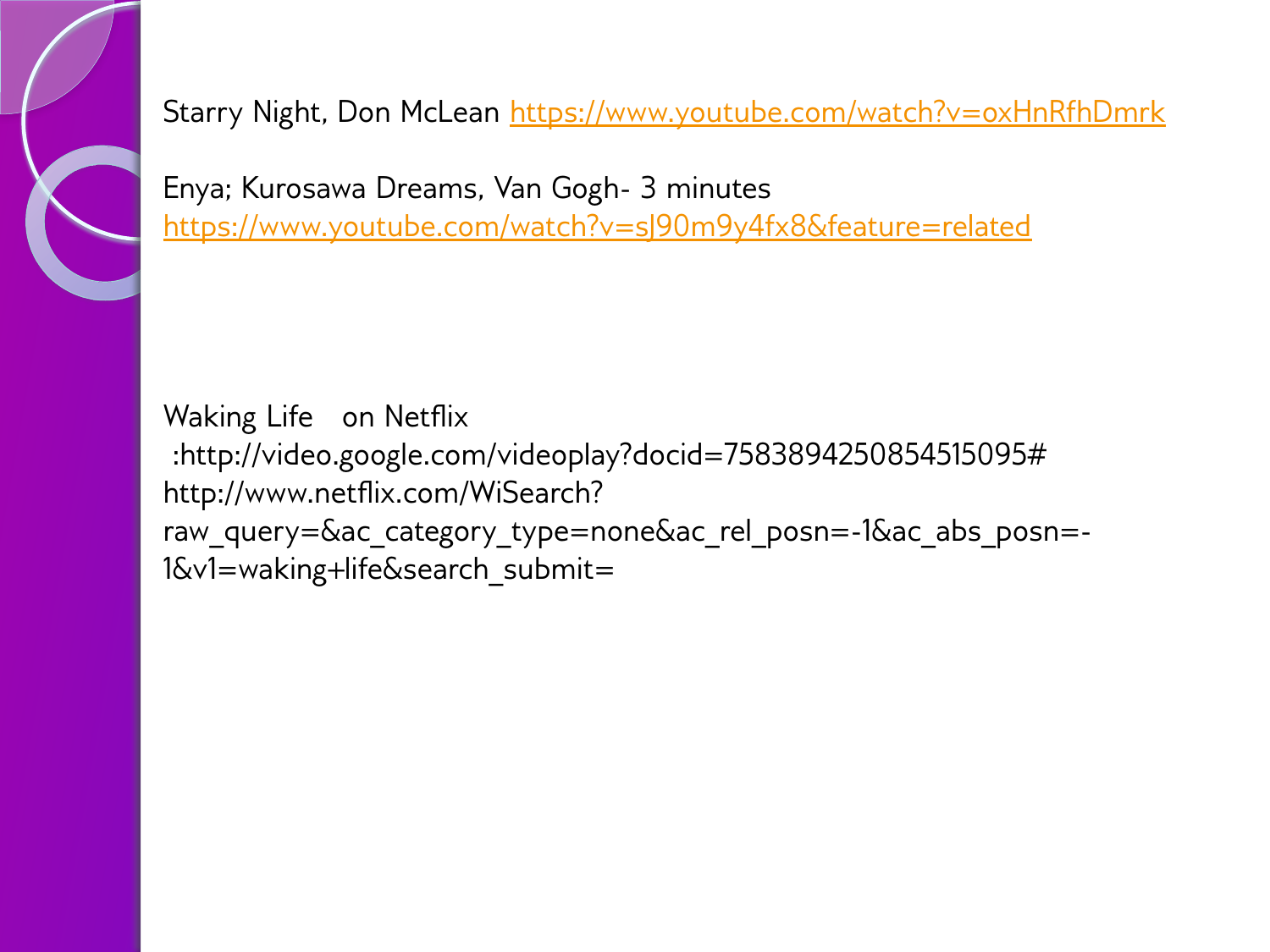

Starry Night, Don McLean https://www.youtube.com/watch?v=oxHnRfhDmrk

Enya; Kurosawa Dreams, Van Gogh- 3 minutes
https://www.youtube.com/watch?v=sJ90m9y4fx8&feature=related

Waking Life   on Netflix
 :http://video.google.com/videoplay?docid=7583894250854515095#
http://www.netflix.com/WiSearch?raw_query=&ac_category_type=none&ac_rel_posn=-1&ac_abs_posn=-1&v1=waking+life&search_submit=